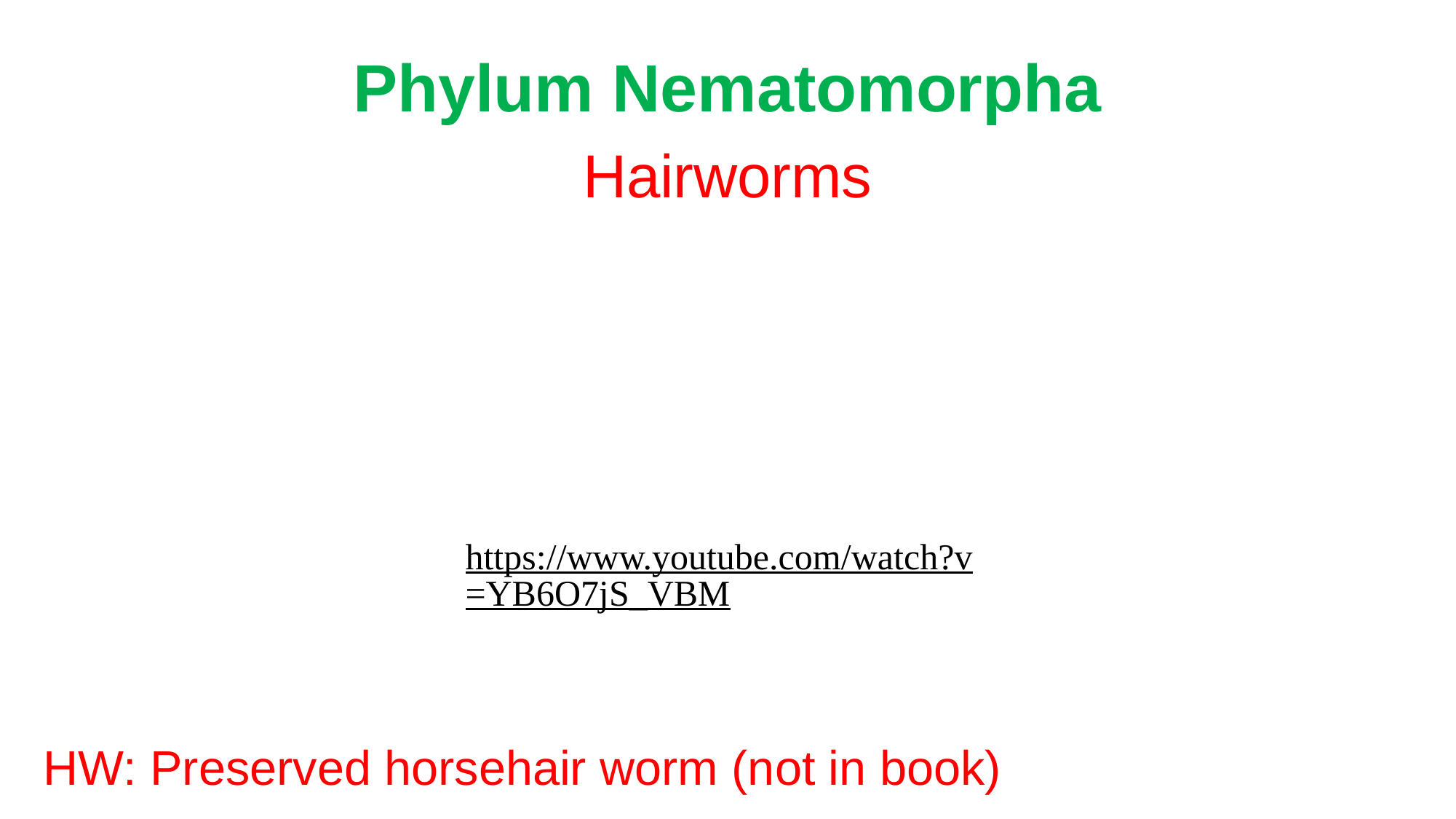

Phylum Nematomorpha
Hairworms
https://www.youtube.com/watch?v=YB6O7jS_VBM
HW: Preserved horsehair worm (not in book)